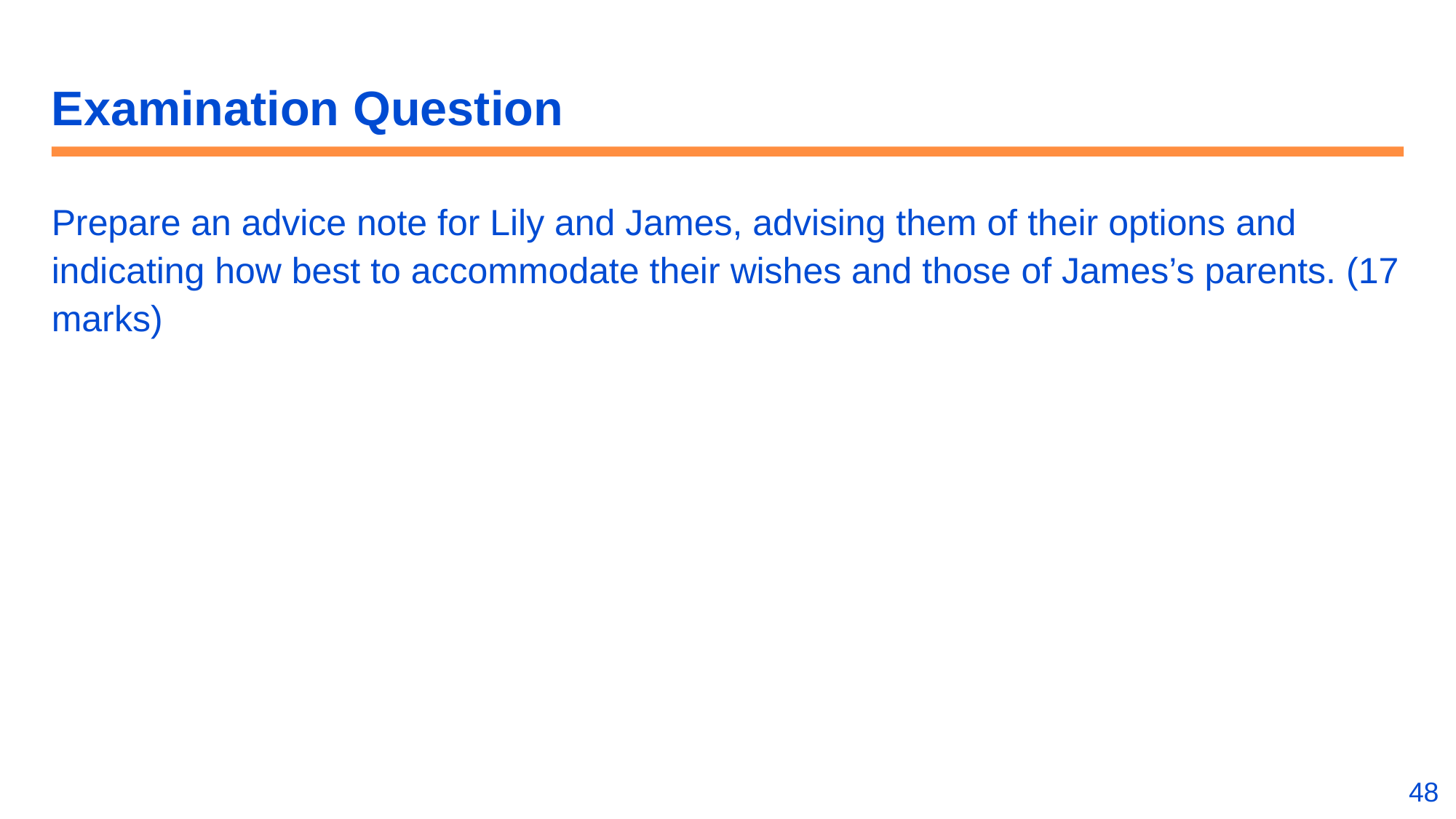

# Examination Question
Prepare an advice note for Lily and James, advising them of their options and indicating how best to accommodate their wishes and those of James’s parents. (17 marks)